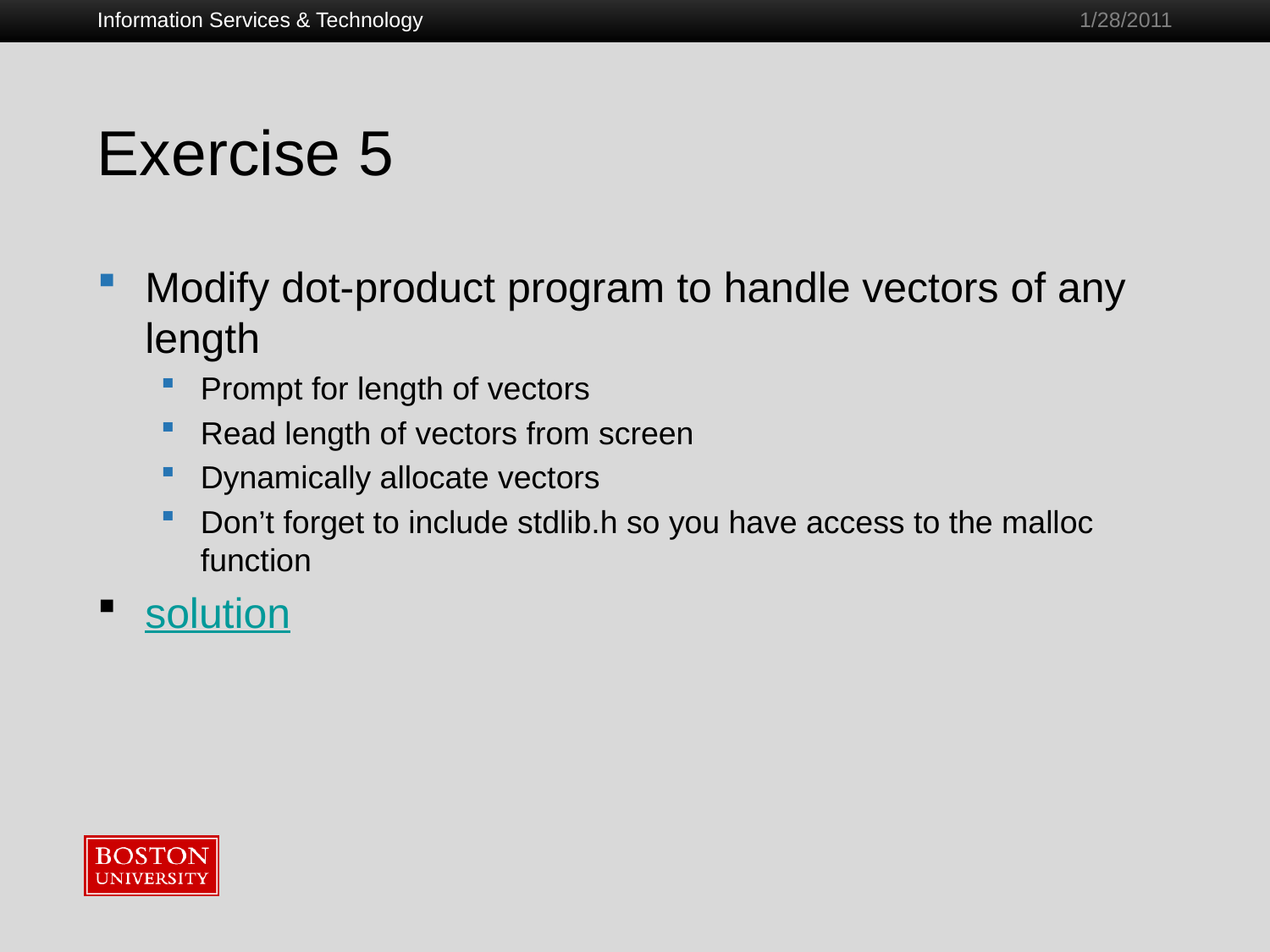

Information Services & Technology
1/28/2011
# Exercise 5
Modify dot-product program to handle vectors of any length
Prompt for length of vectors
Read length of vectors from screen
Dynamically allocate vectors
Don’t forget to include stdlib.h so you have access to the malloc function
solution
45